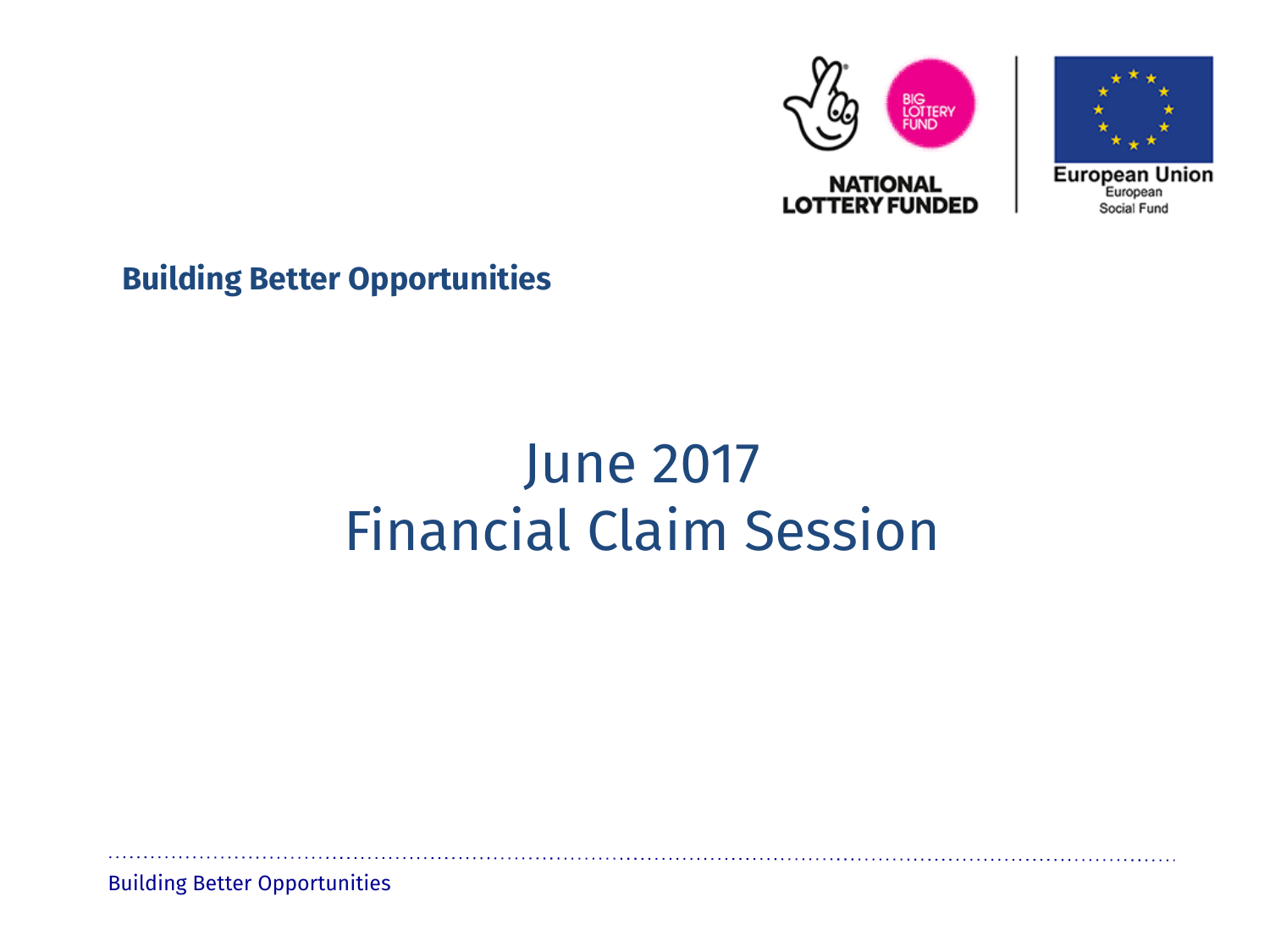

Building Better Opportunities
June 2017
Financial Claim Session